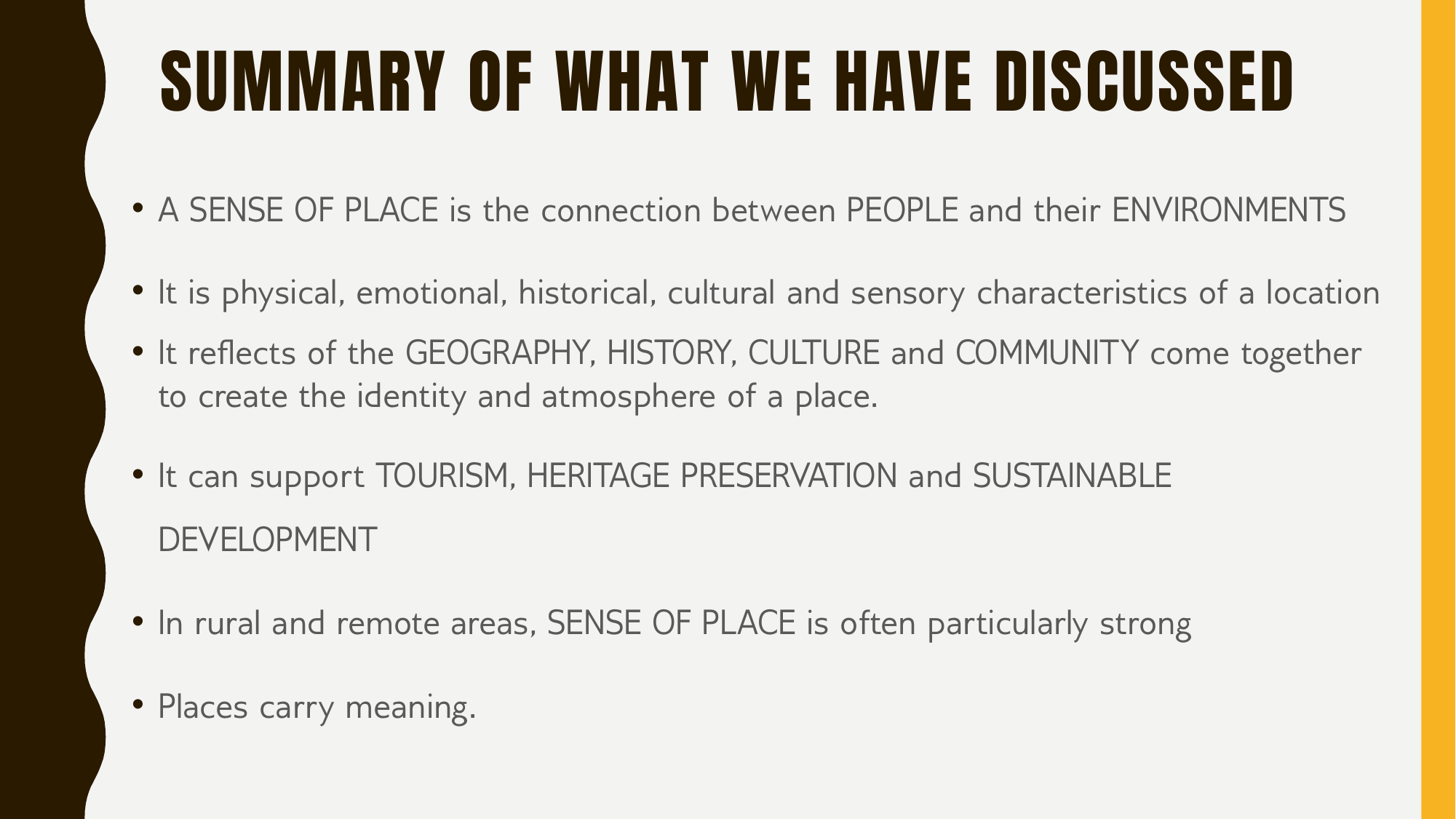

# Summary of what we have discussed
A SENSE OF PLACE is the connection between PEOPLE and their ENVIRONMENTS

It is physical, emotional, historical, cultural and sensory characteristics of a location

It reflects of the GEOGRAPHY, HISTORY, CULTURE and COMMUNITY come together to create the identity and atmosphere of a place.

It can support TOURISM, HERITAGE PRESERVATION and SUSTAINABLE DEVELOPMENT

In rural and remote areas, SENSE OF PLACE is often particularly strong

Places carry meaning.